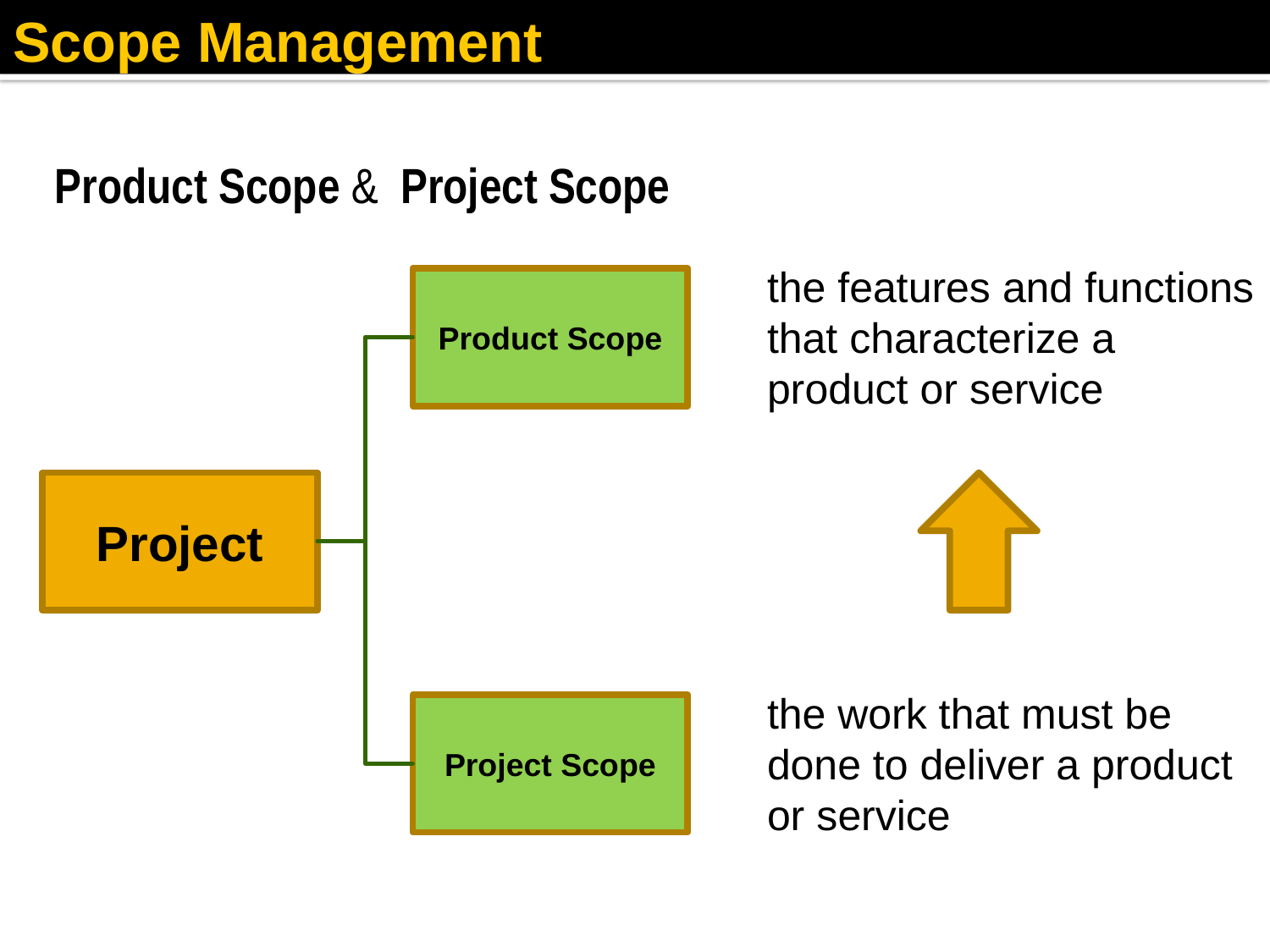

Scope Management
Product Scope &  Project Scope
the features and functions that characterize a product or service
Product Scope
Project

the work that must be done to deliver a product or service
Project Scope